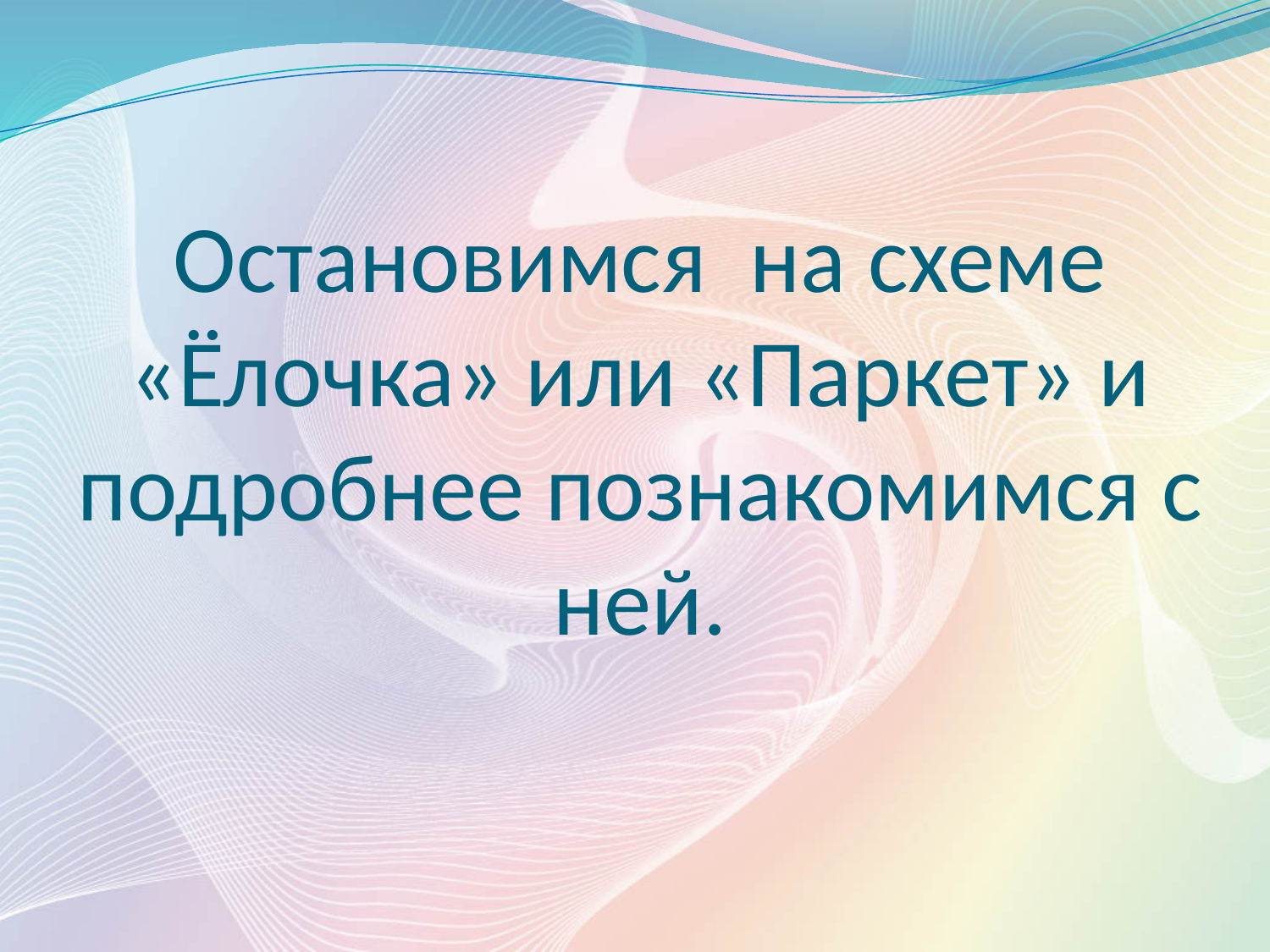

# Остановимся  на схеме «Ёлочка» или «Паркет» и подробнее познакомимся с ней.